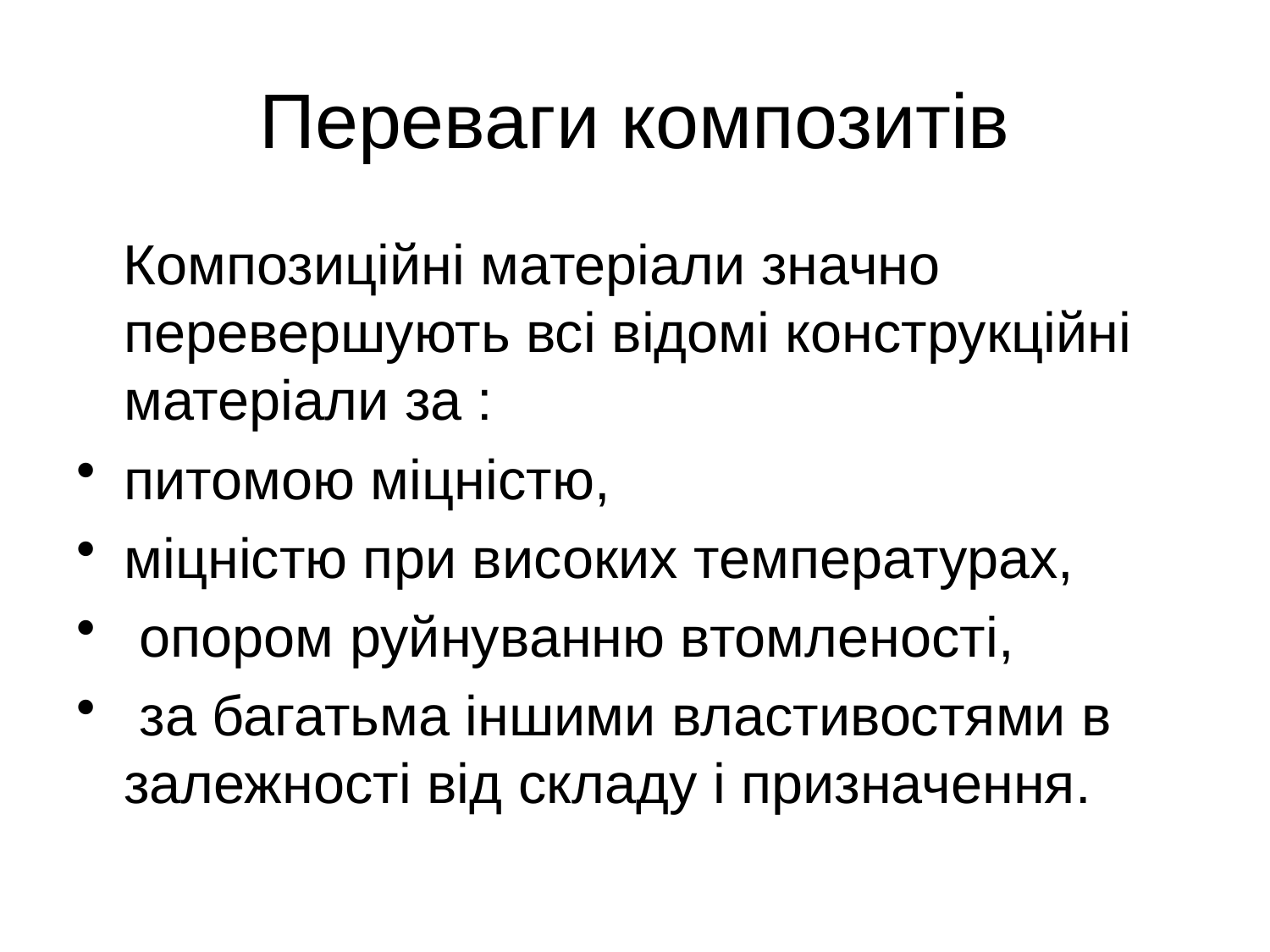

# Переваги композитів
   Композиційні матеріали значно перевершують всі відомі конструкційні матеріали за :
питомою міцністю,
міцністю при високих температурах,
 опором руйнуванню втомленості,
 за багатьма іншими властивостями в залежності від складу і призначення.